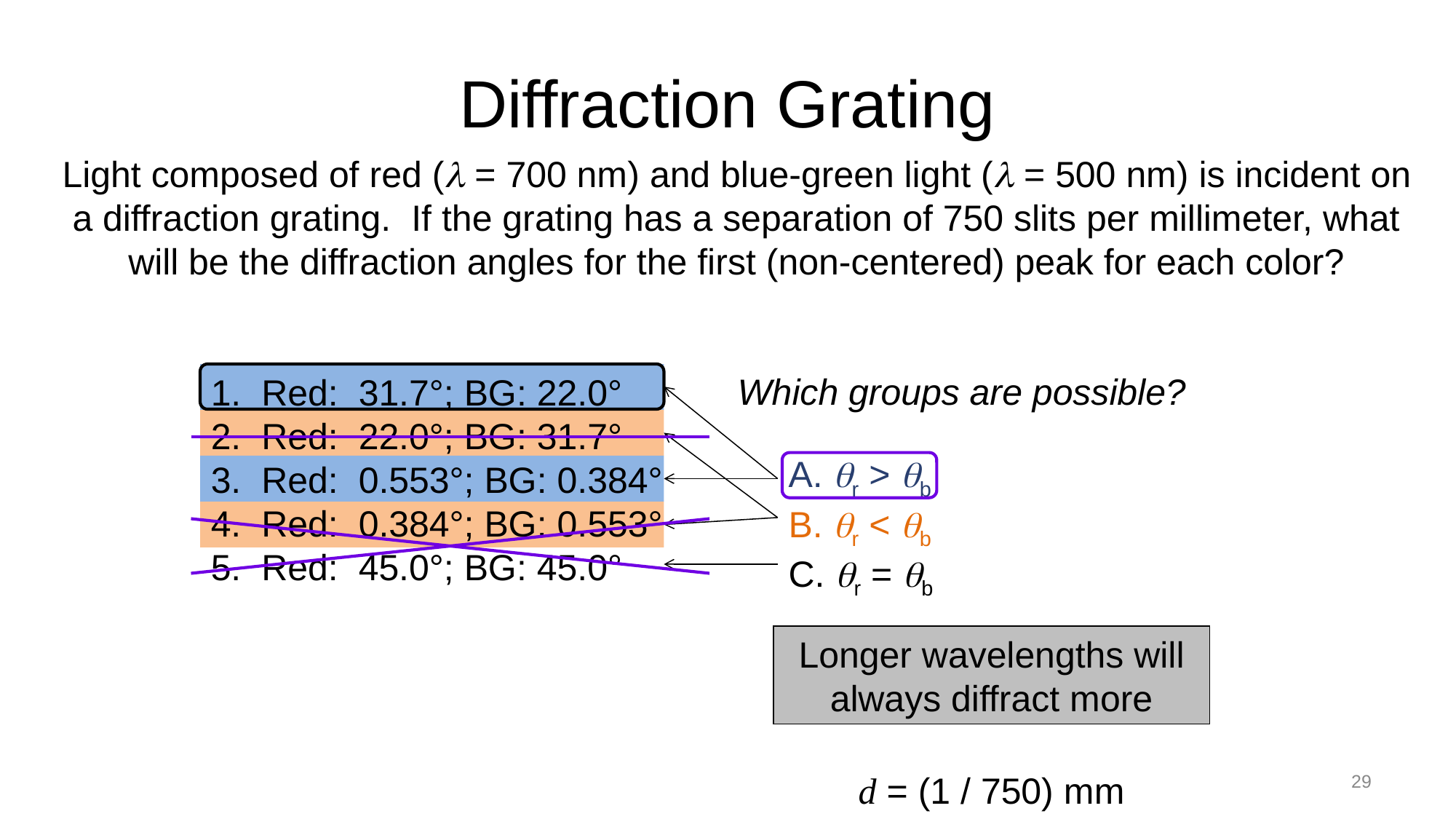

# Diffraction Grating
Light composed of red (λ = 700 nm) and blue-green light (λ = 500 nm) is incident on a diffraction grating.  If the grating has a separation of 750 slits per millimeter, what will be the diffraction angles for the first (non-centered) peak for each color?
Which groups are possible?
A. θr > θb
B. θr < θb
C. θr = θb

1.  Red:  31.7°; BG: 22.0°
2.  Red:  22.0°; BG: 31.7°
3.  Red:  0.553°; BG: 0.384°
4.  Red:  0.384°; BG: 0.553°
5.  Red:  45.0°; BG: 45.0°

Longer wavelengths will always diffract more
29
d = (1 / 750) mm